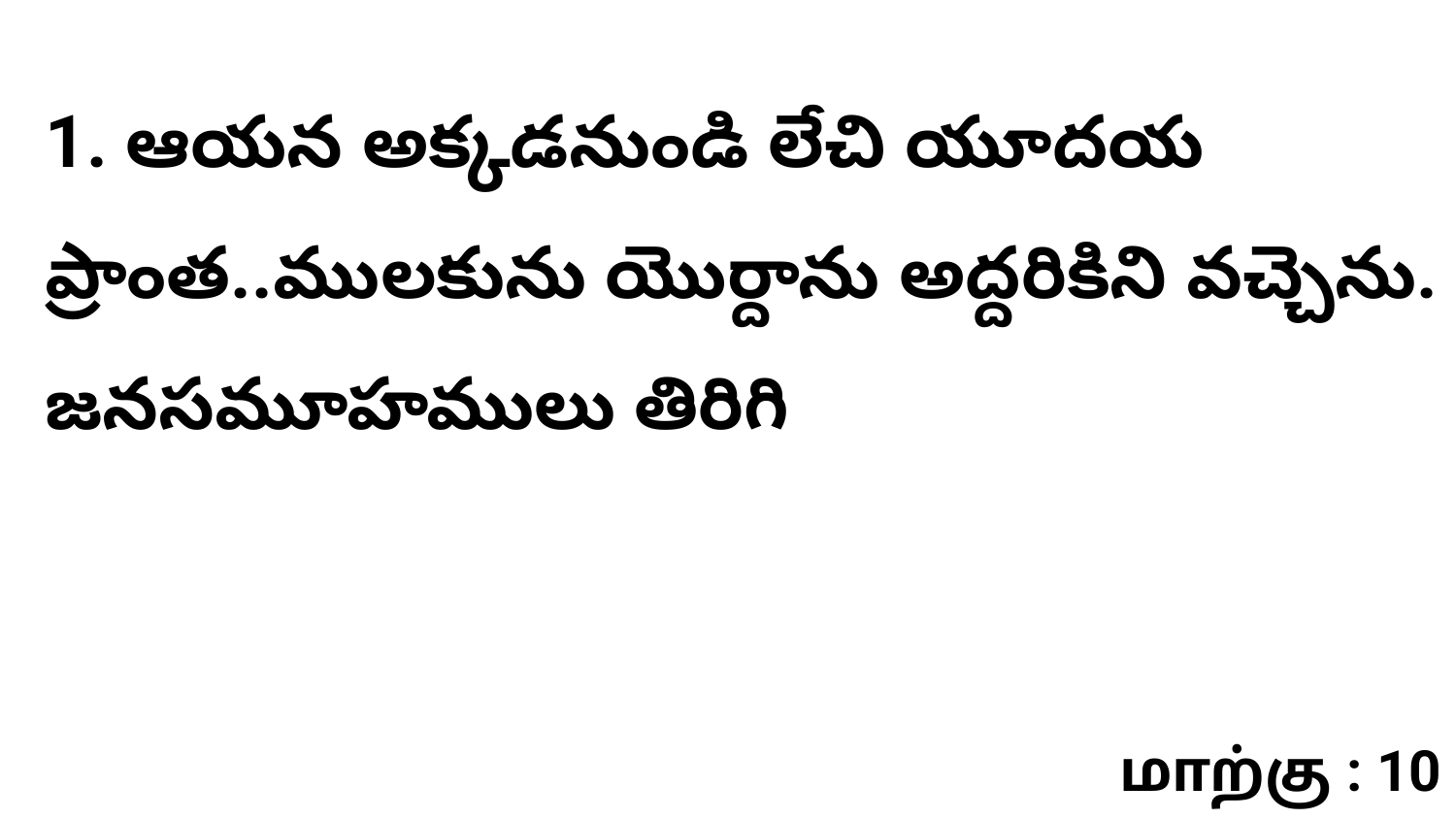

1. ఆయన అక్కడనుండి లేచి యూదయ ప్రాంత..ములకును యొర్దాను అద్దరికిని వచ్చెను. జనసమూహములు తిరిగి
மாற்கு : 10